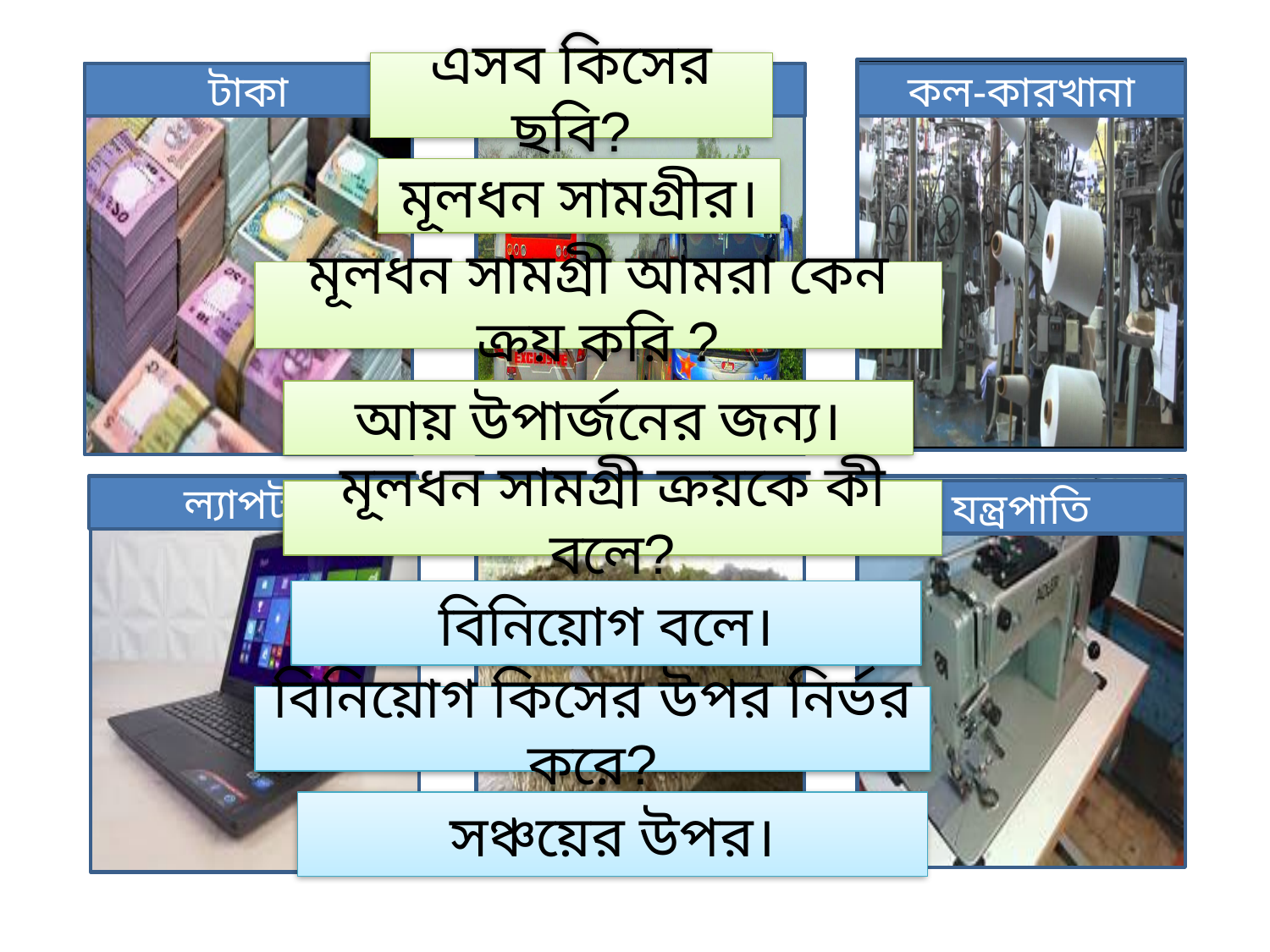

এসব কিসের ছবি?

টাকা

বাস
কল-কারখানা
মূলধন সামগ্রীর।
মূলধন সামগ্রী আমরা কেন ক্রয় করি ?
আয় উপার্জনের জন্য।
ল্যাপটপ

কাঁচামাল

মূলধন সামগ্রী ক্রয়কে কী বলে?
যন্ত্রপাতি
বিনিয়োগ বলে।
বিনিয়োগ কিসের উপর নির্ভর করে?
সঞ্চয়ের উপর।